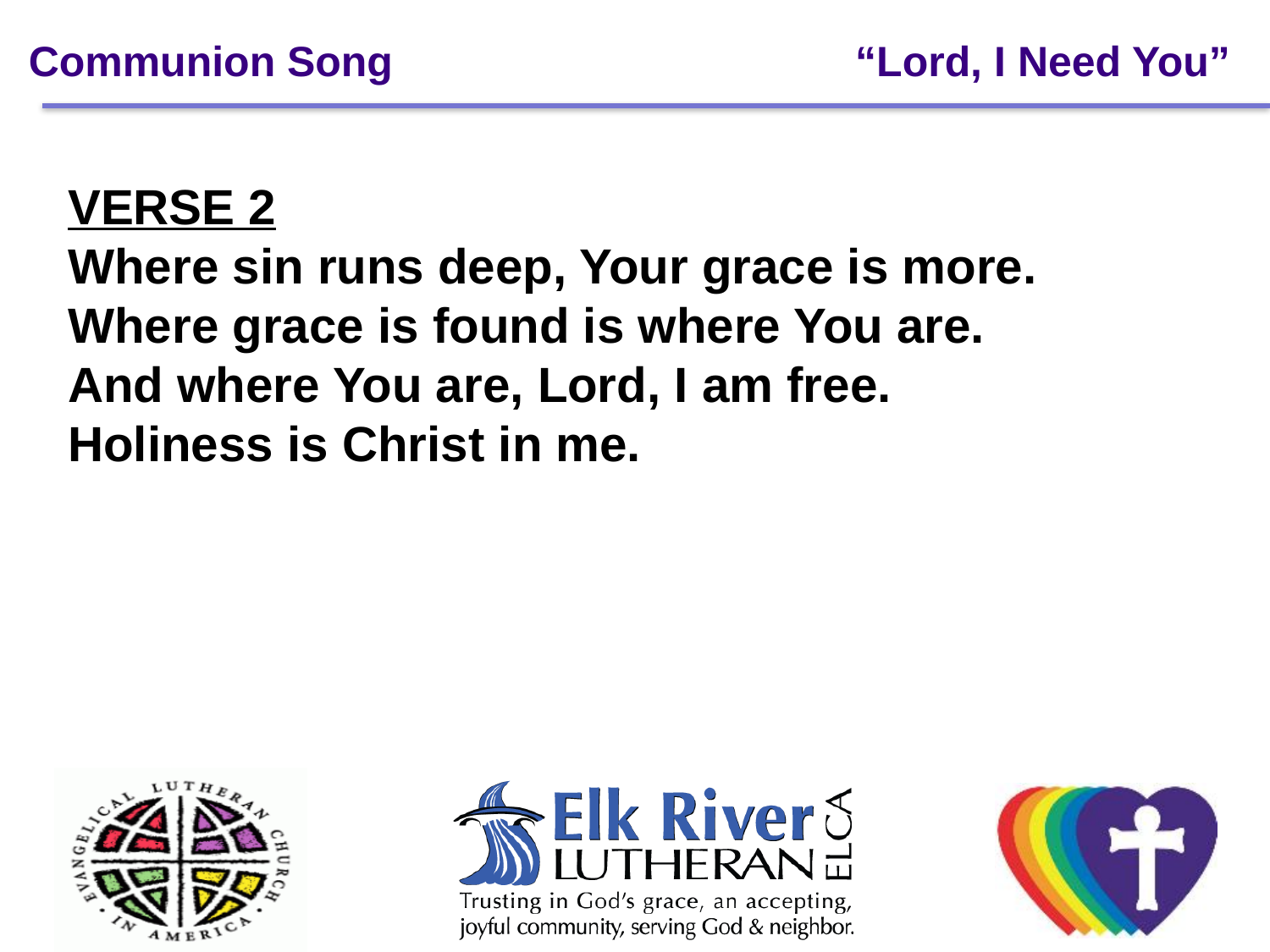

# Communion Song  	                           “Lord, I Need You”
VERSE 2
Where sin runs deep, Your grace is more.
Where grace is found is where You are.
And where You are, Lord, I am free.
Holiness is Christ in me.